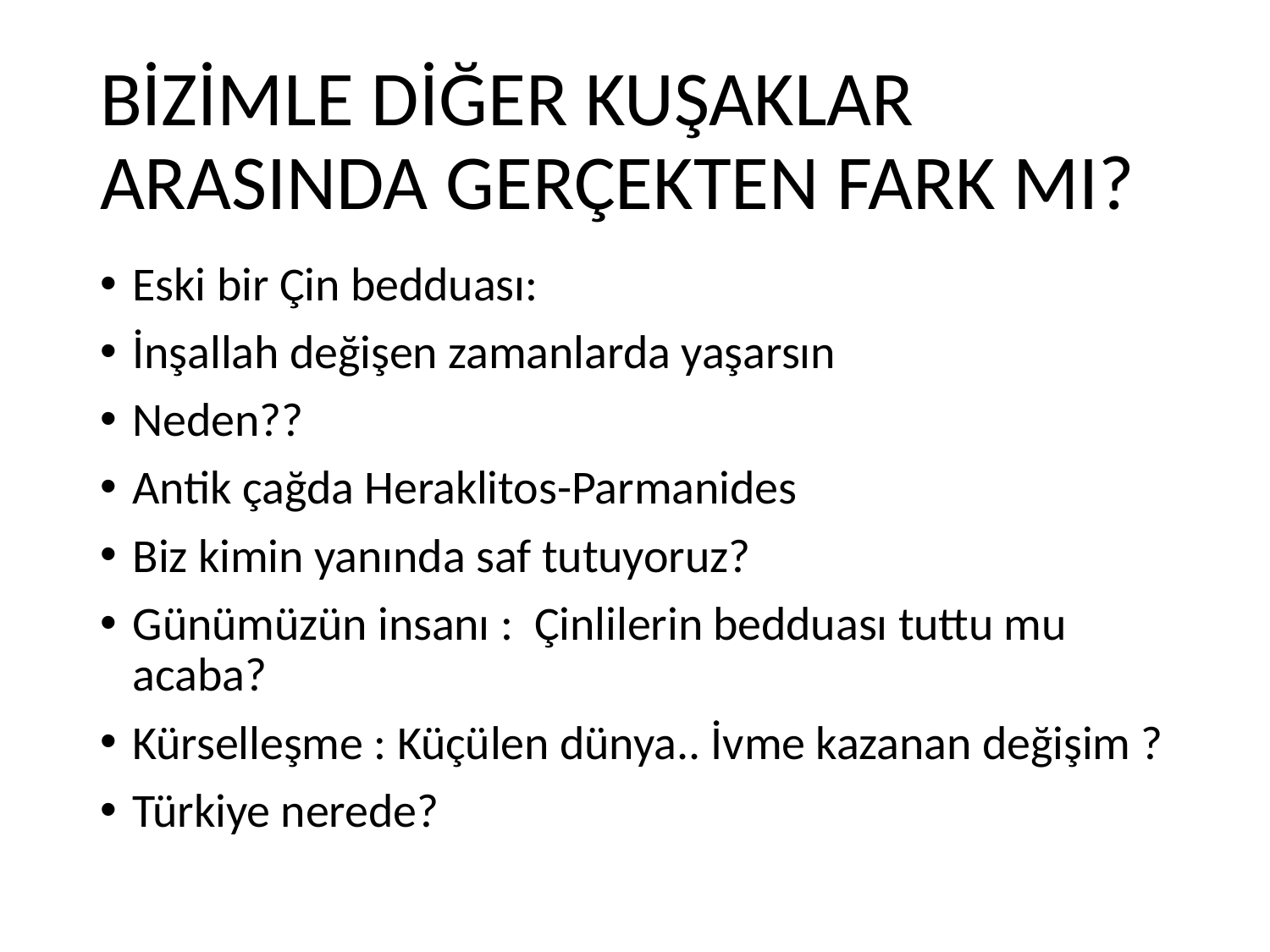

# BİZİMLE DİĞER KUŞAKLAR ARASINDA GERÇEKTEN FARK MI?
Eski bir Çin bedduası:
İnşallah değişen zamanlarda yaşarsın
Neden??
Antik çağda Heraklitos-Parmanides
Biz kimin yanında saf tutuyoruz?
Günümüzün insanı :  Çinlilerin bedduası tuttu mu acaba?
Kürselleşme : Küçülen dünya.. İvme kazanan değişim ?
Türkiye nerede?